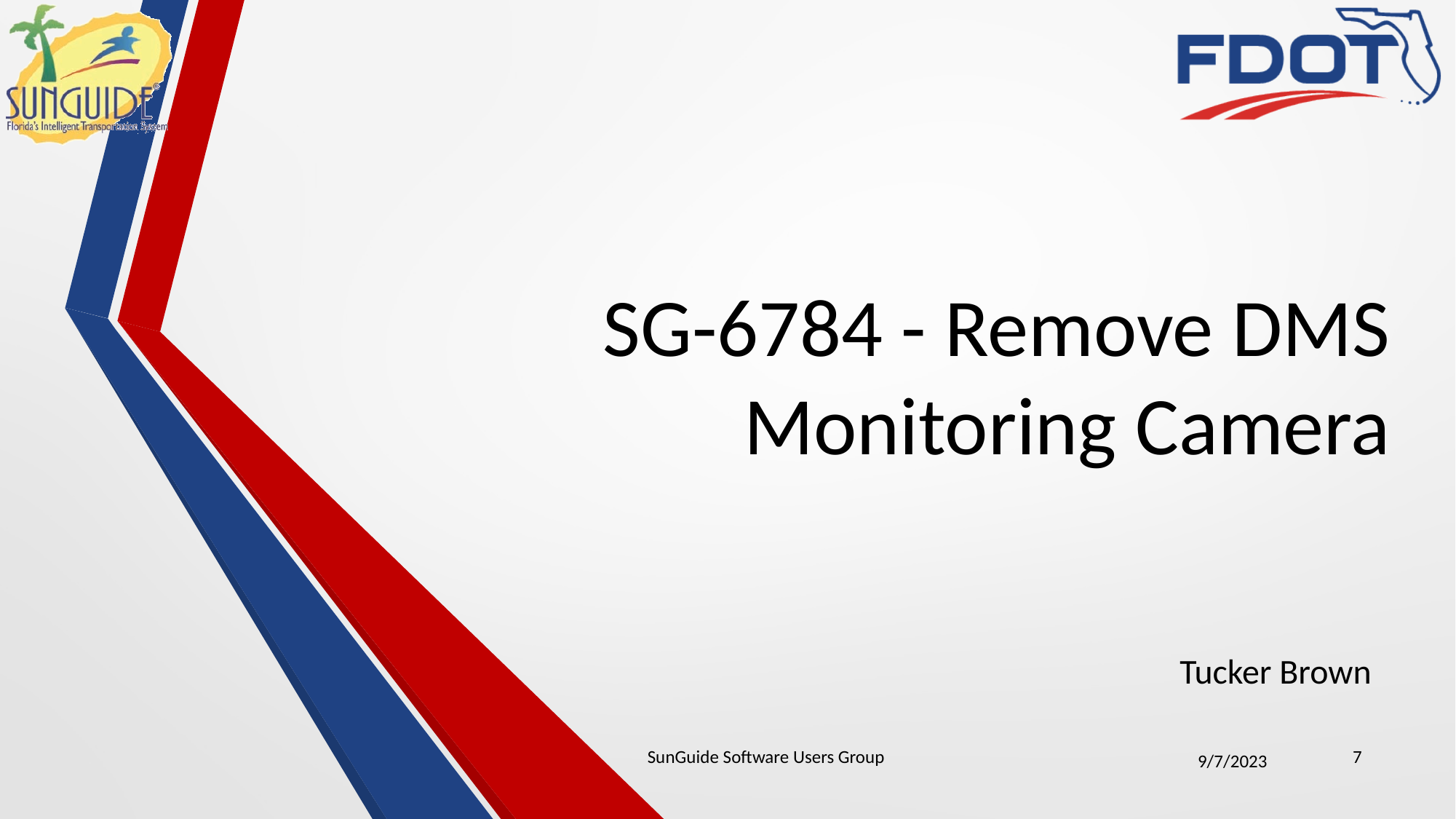

# SG-6784 - Remove DMS Monitoring Camera

Tucker Brown
SunGuide Software Users Group
7
9/7/2023